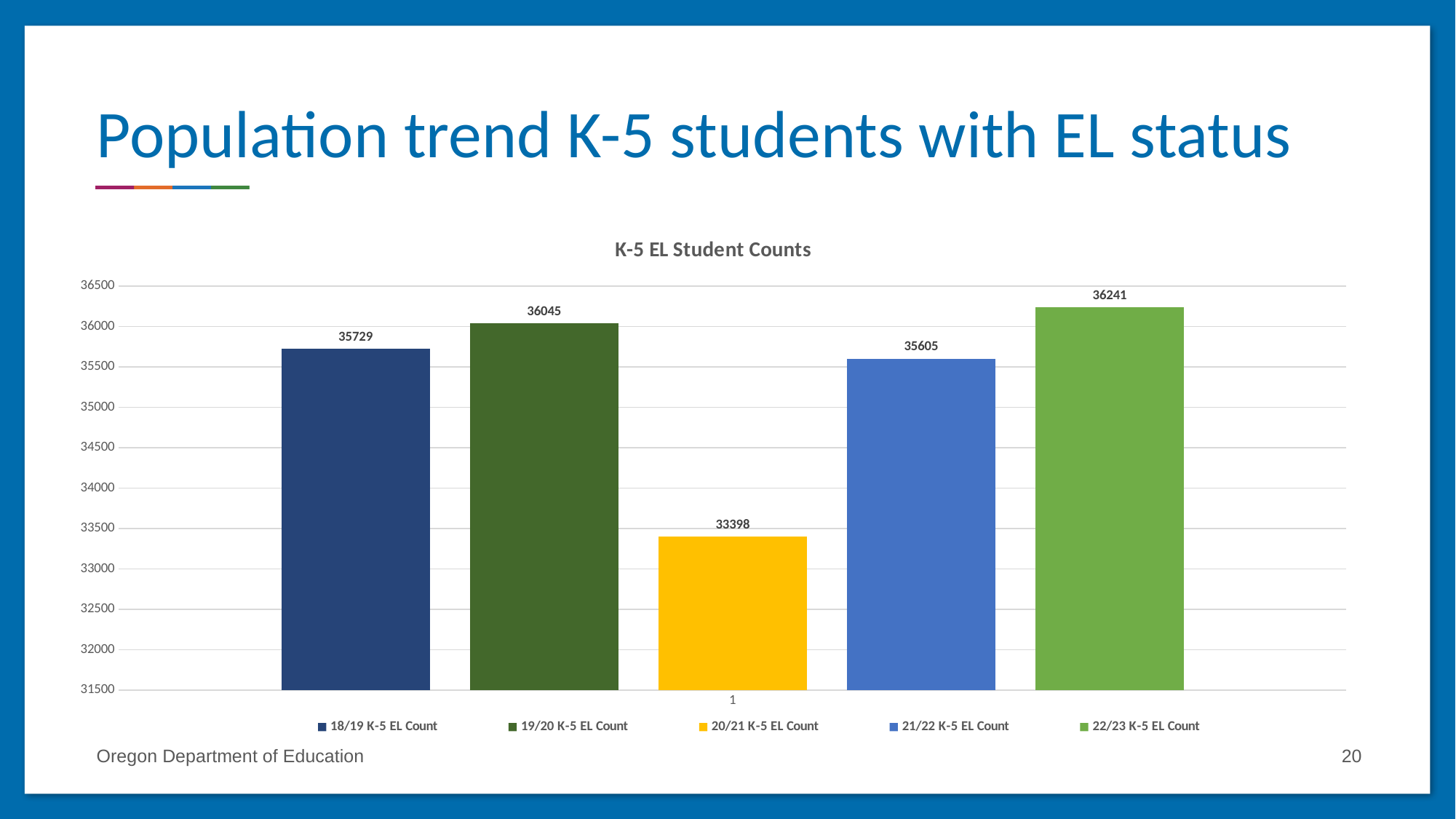

# Population trend K-5 students with EL status

### Chart: K-5 EL Student Counts

| Category | 18/19 K-5 EL Count | 19/20 K-5 EL Count | 20/21 K-5 EL Count | 21/22 K-5 EL Count | 22/23 K-5 EL Count |
|---|---|---|---|---|---|
Oregon Department of Education
20